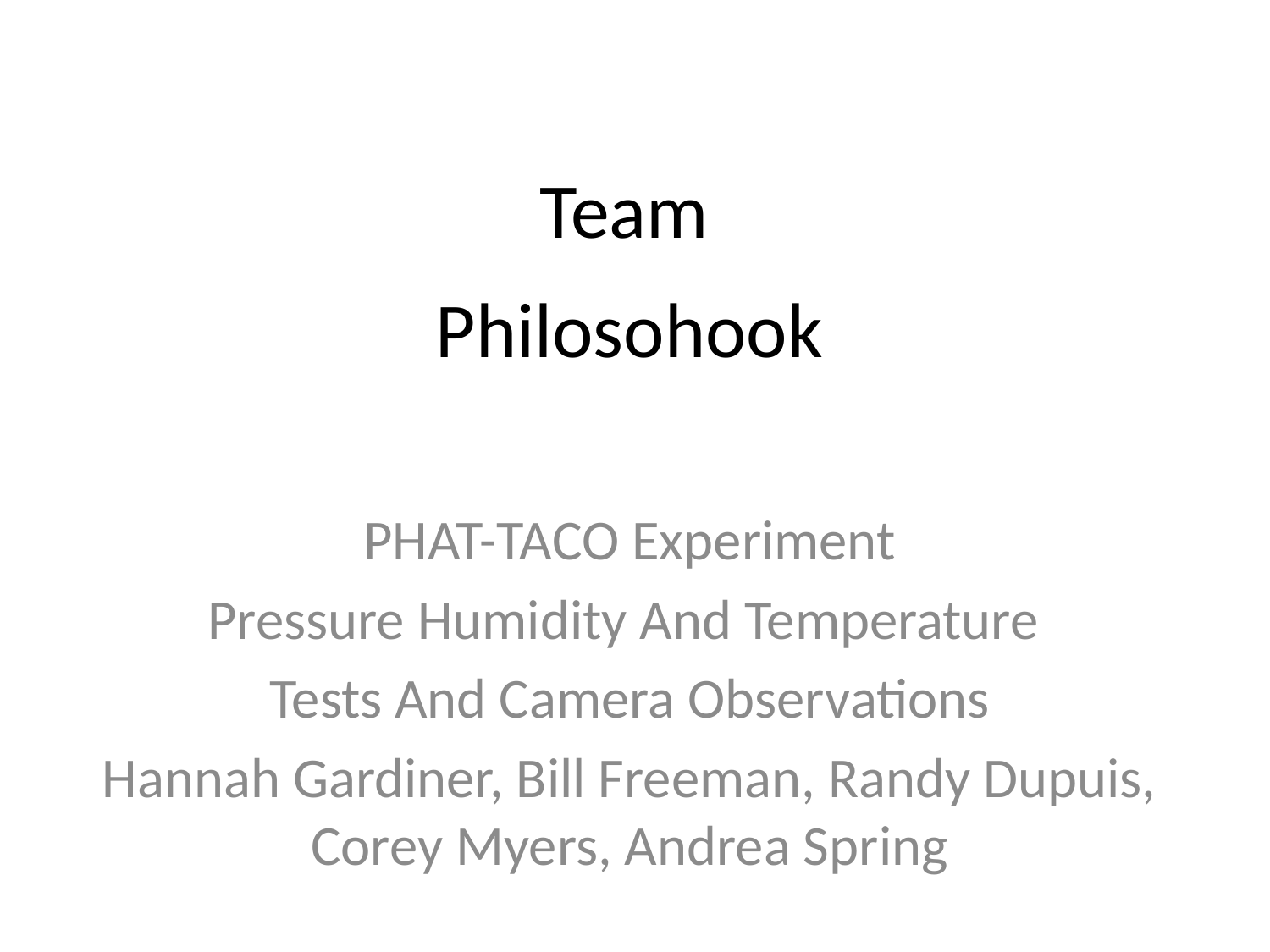

Team
Philosohook
PHAT-TACO Experiment
Pressure Humidity And Temperature
Tests And Camera Observations
Hannah Gardiner, Bill Freeman, Randy Dupuis, Corey Myers, Andrea Spring